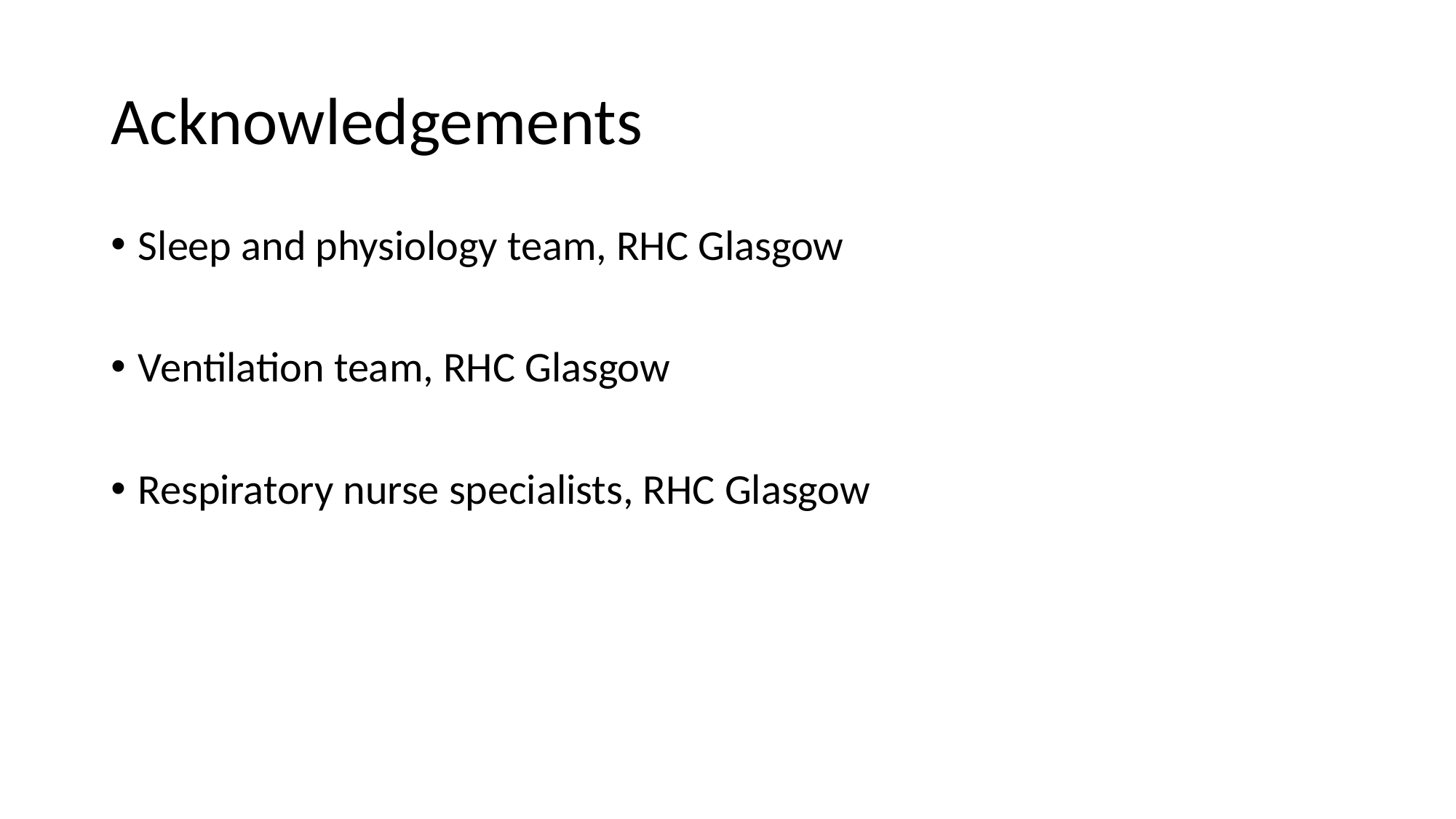

# Acknowledgements
Sleep and physiology team, RHC Glasgow

Ventilation team, RHC Glasgow

Respiratory nurse specialists, RHC Glasgow